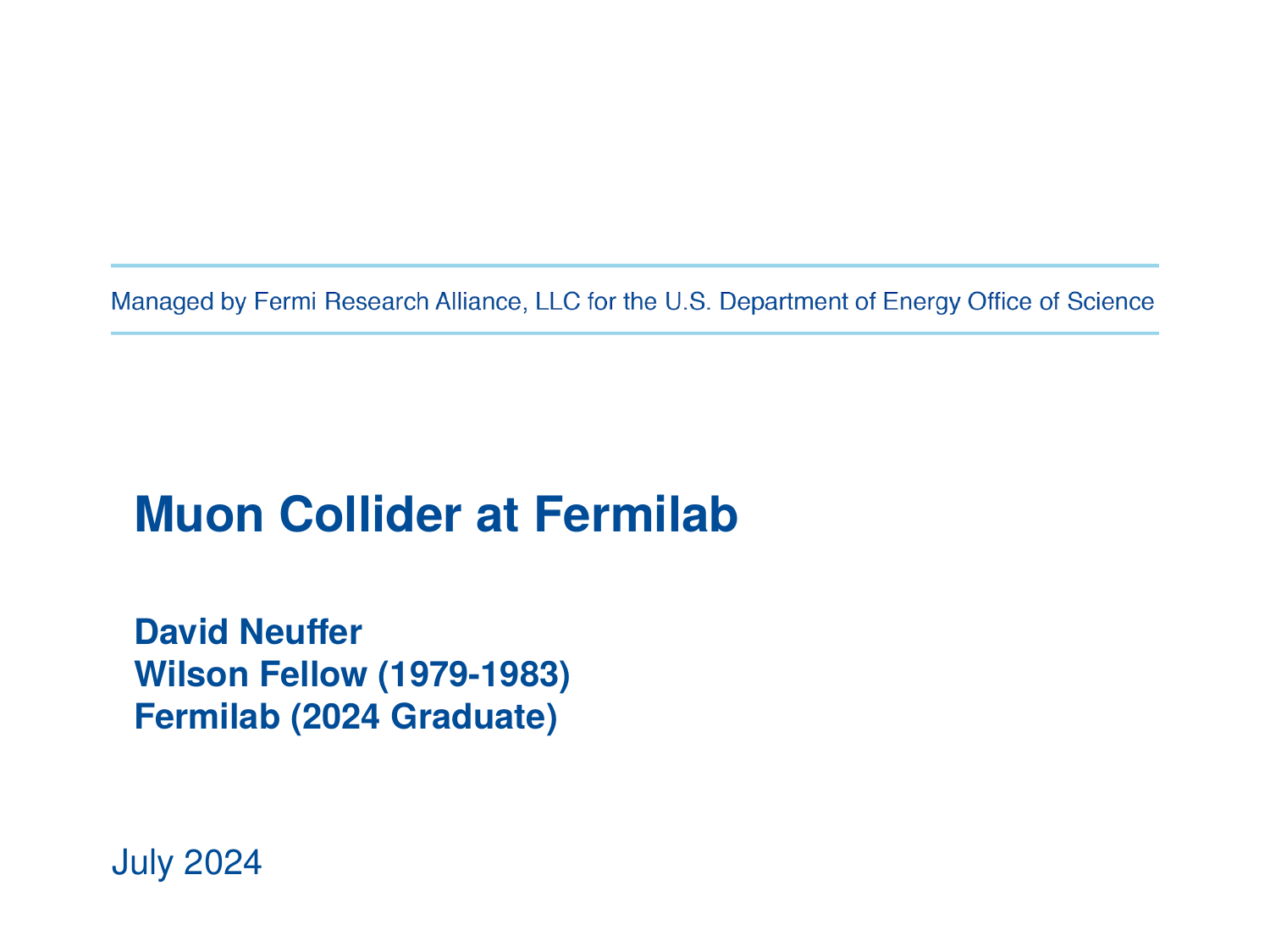

# Muon Collider at Fermilab David Neuffer Wilson Fellow (1979-1983) Fermilab (2024 Graduate)
July 2024